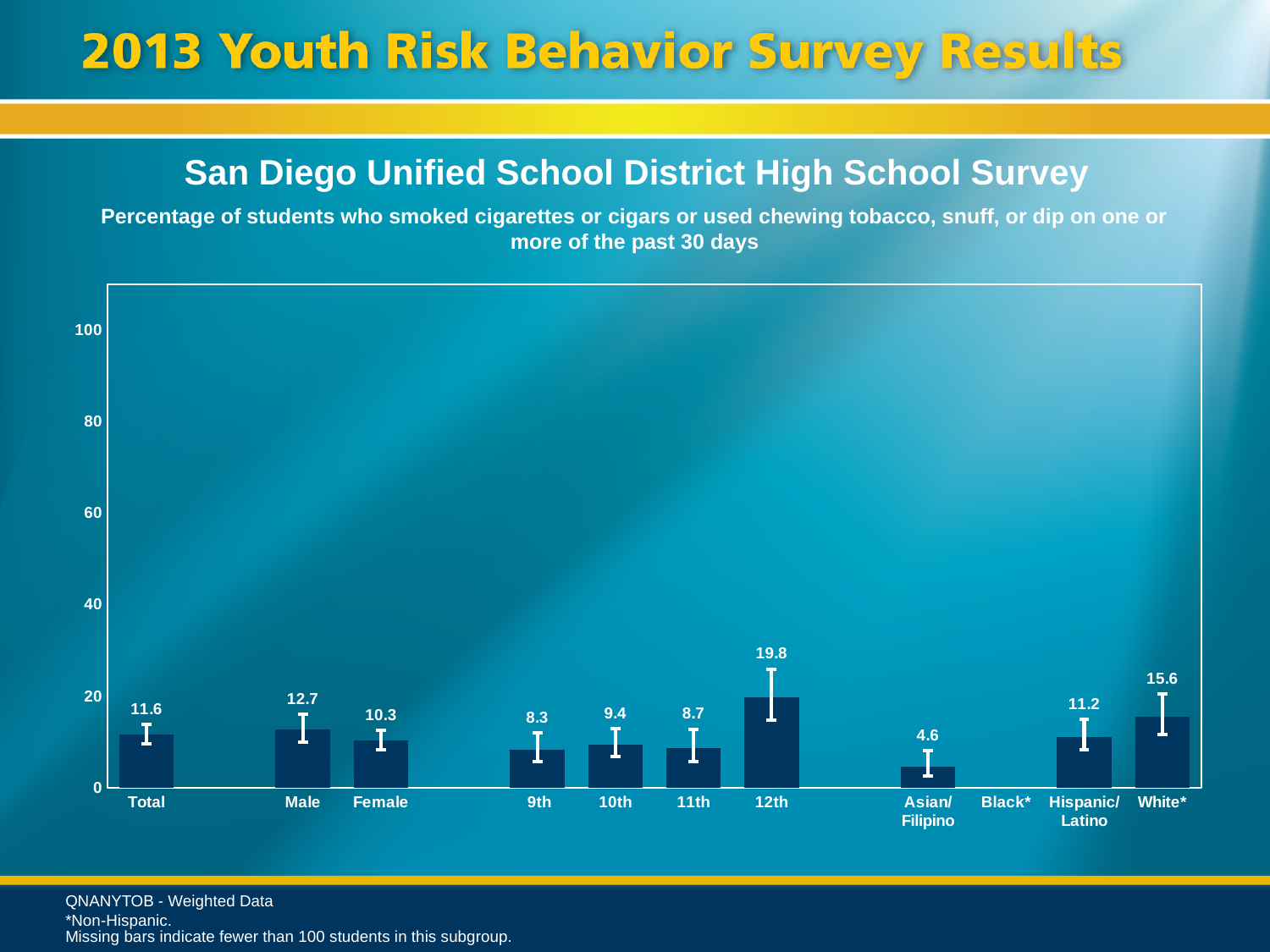

San Diego Unified School District High School Survey
Percentage of students who smoked cigarettes or cigars or used chewing tobacco, snuff, or dip on one or more of the past 30 days

### Chart

| Category | Series 1 |
|---|---|
| Total | 11.6 |
|  | None |
| Male | 12.7 |
| Female | 10.3 |
|  | None |
|  9th | 8.3 |
| 10th | 9.4 |
| 11th | 8.7 |
| 12th | 19.8 |
|  | None |
| Asian/ Filipino | 4.6 |
| Black* | None |
| Hispanic/
Latino | 11.2 |
| White* | 15.6 |
QNANYTOB - Weighted Data
*Non-Hispanic.
Missing bars indicate fewer than 100 students in this subgroup.